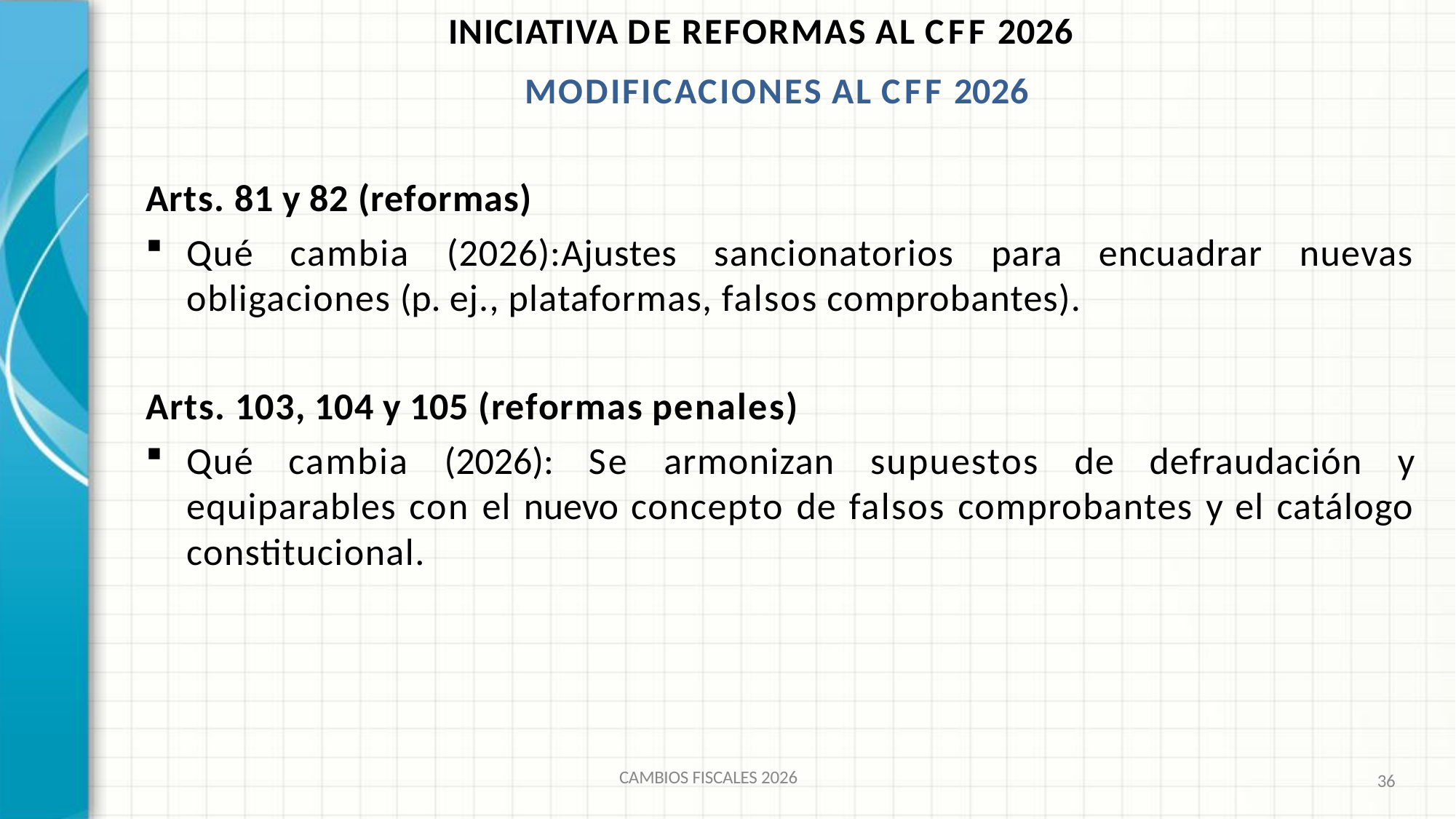

INICIATIVA DE REFORMAS AL CFF 2026 MODIFICACIONES AL CFF 2026
# Arts. 81 y 82 (reformas)
Qué  cambia  (2026):Ajustes  sancionatorios  para  encuadrar  nuevas obligaciones (p. ej., plataformas, falsos comprobantes).

Arts. 103, 104 y 105 (reformas penales)
Qué  cambia  (2026):  Se  armonizan  supuestos  de  defraudación  y equiparables con el nuevo concepto de falsos comprobantes y el catálogo constitucional.
CAMBIOS FISCALES 2026
36